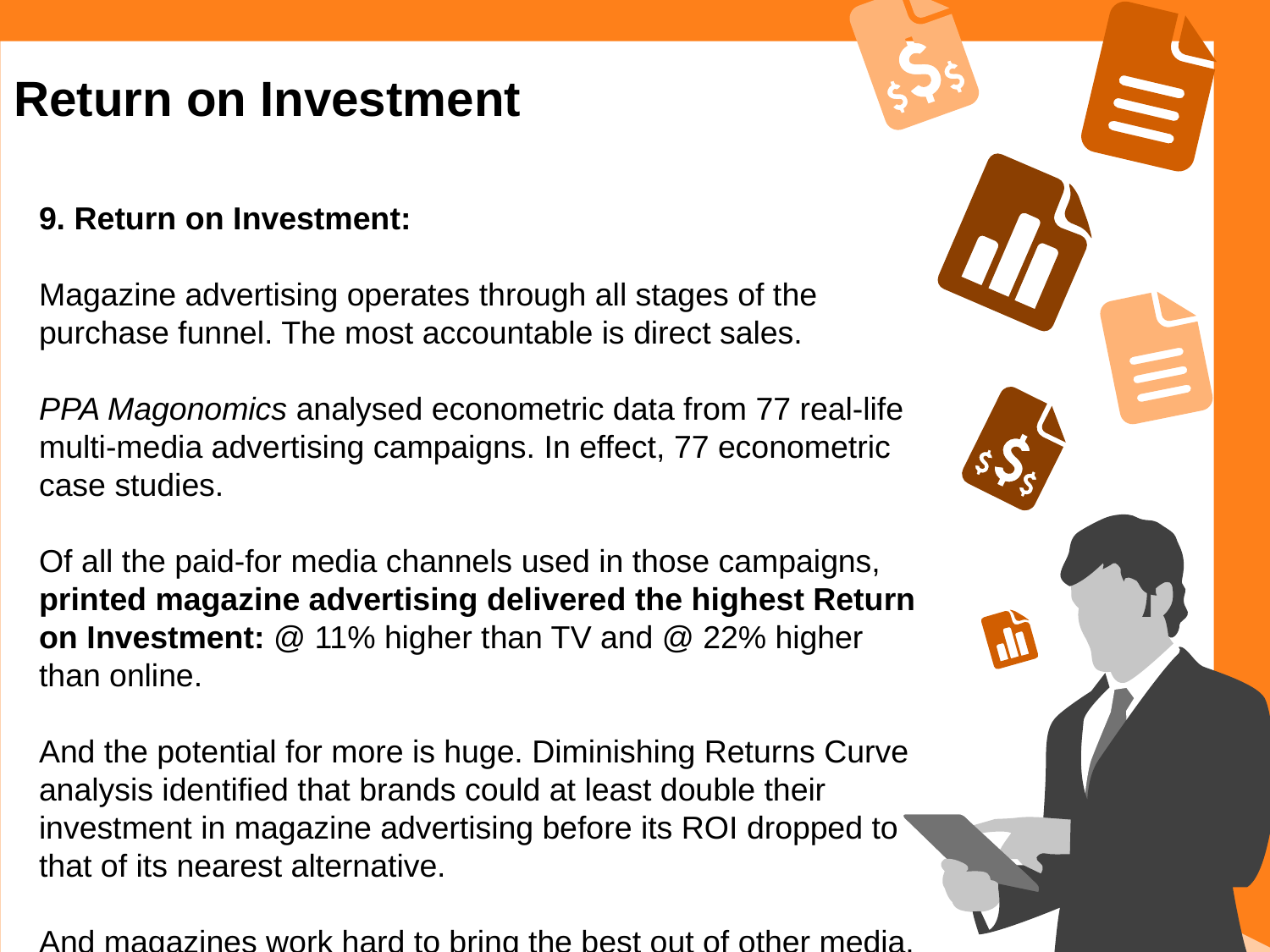

9. Return on Investment

9. Return on Investment:

Magazine advertising operates through all stages of the purchase funnel. The most accountable is direct sales.

PPA Magonomics analysed econometric data from 77 real-life multi-media advertising campaigns. In effect, 77 econometric case studies.

Of all the paid-for media channels used in those campaigns, printed magazine advertising delivered the highest Return on Investment: @ 11% higher than TV and @ 22% higher than online.

And the potential for more is huge. Diminishing Returns Curve analysis identified that brands could at least double their investment in magazine advertising before its ROI dropped to that of its nearest alternative.

And magazines work hard to bring the best out of other media. The impacts of TV, Internet and Outdoor adverts are all amplified among audiences who have also seen magazine adverts. IPC AdSense